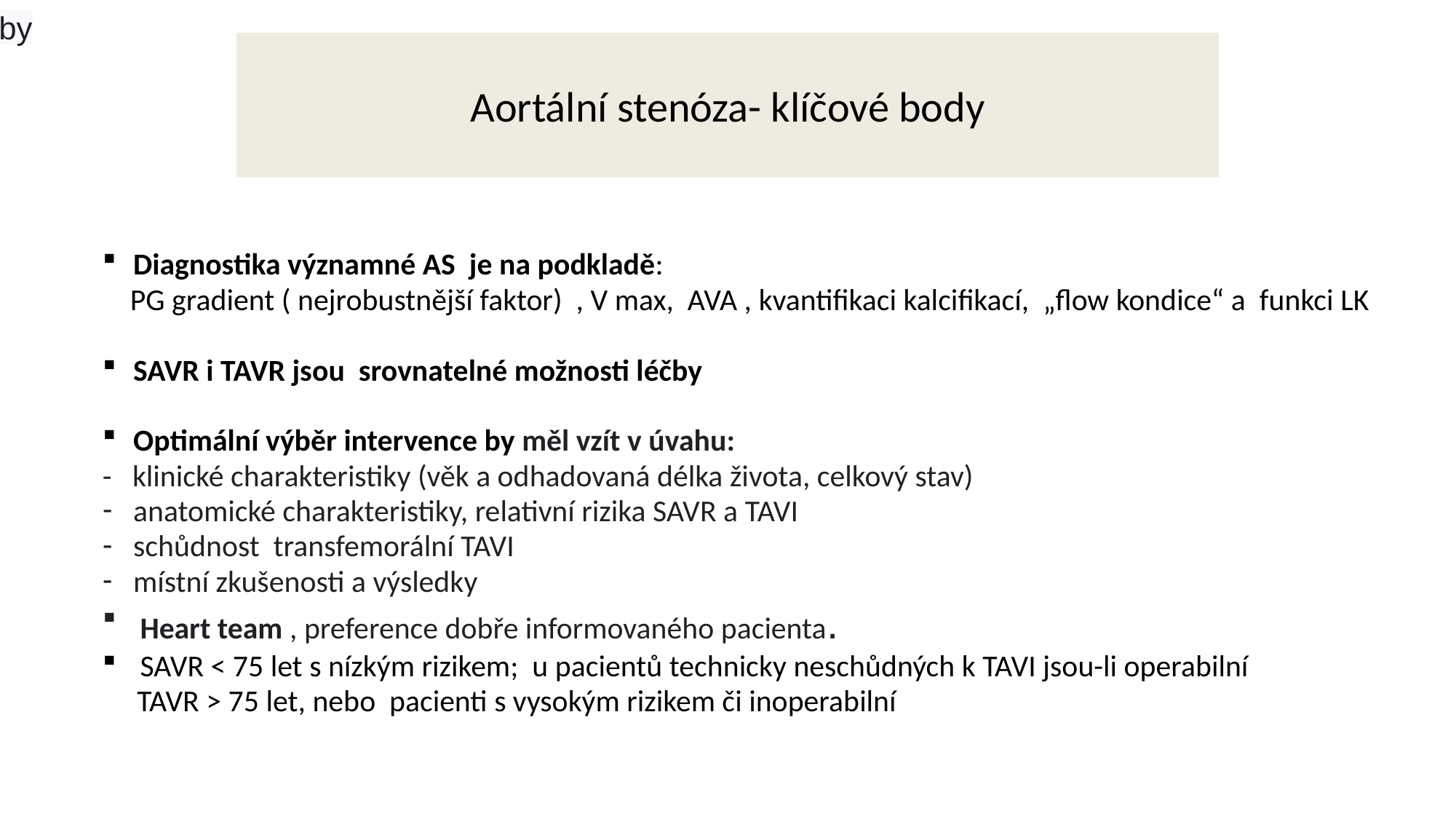

by
# Aortální stenóza- klíčové body
Diagnostika významné AS  je na podkladě:
    PG gradient ( nejrobustnější faktor)  , V max,  AVA , kvantifikaci kalcifikací,  „flow kondice“ a  funkci LK

SAVR i TAVR jsou  srovnatelné možnosti léčby

Optimální výběr intervence by měl vzít v úvahu:
-   klinické charakteristiky (věk a odhadovaná délka života, celkový stav)
anatomické charakteristiky, relativní rizika SAVR a TAVI
schůdnost  transfemorální TAVI
místní zkušenosti a výsledky
 Heart team , preference dobře informovaného pacienta.
 SAVR < 75 let s nízkým rizikem;  u pacientů technicky neschůdných k TAVI jsou-li operabilní
     TAVR > 75 let, nebo  pacienti s vysokým rizikem či inoperabilní